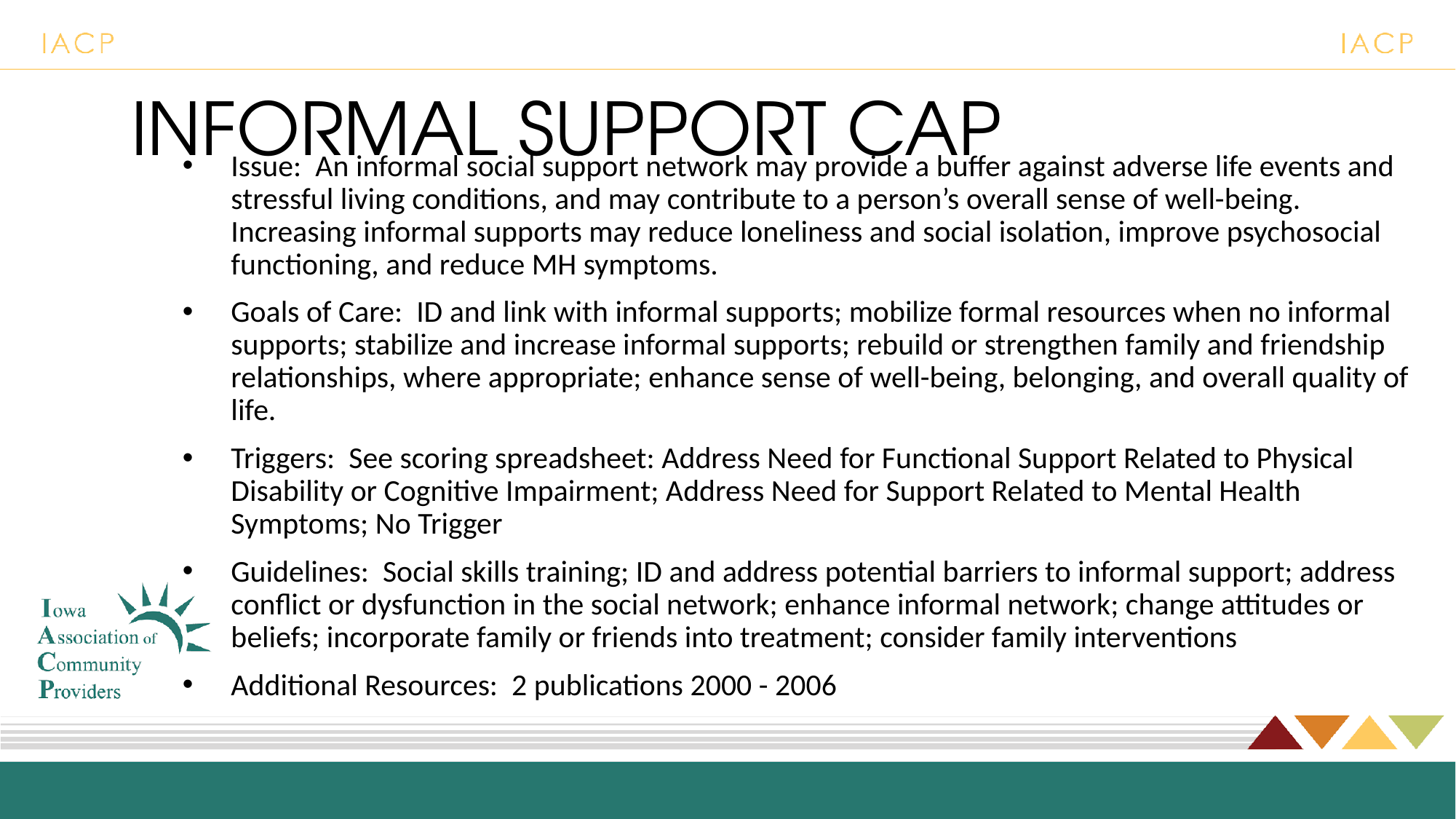

# INFORMAL SUPPORT CAP
Issue:  An informal social support network may provide a buffer against adverse life events and stressful living conditions, and may contribute to a person’s overall sense of well-being.  Increasing informal supports may reduce loneliness and social isolation, improve psychosocial functioning, and reduce MH symptoms.
Goals of Care:  ID and link with informal supports; mobilize formal resources when no informal supports; stabilize and increase informal supports; rebuild or strengthen family and friendship relationships, where appropriate; enhance sense of well-being, belonging, and overall quality of life.
Triggers:  See scoring spreadsheet: Address Need for Functional Support Related to Physical Disability or Cognitive Impairment; Address Need for Support Related to Mental Health Symptoms; No Trigger
Guidelines:  Social skills training; ID and address potential barriers to informal support; address conflict or dysfunction in the social network; enhance informal network; change attitudes or beliefs; incorporate family or friends into treatment; consider family interventions
Additional Resources:  2 publications 2000 - 2006